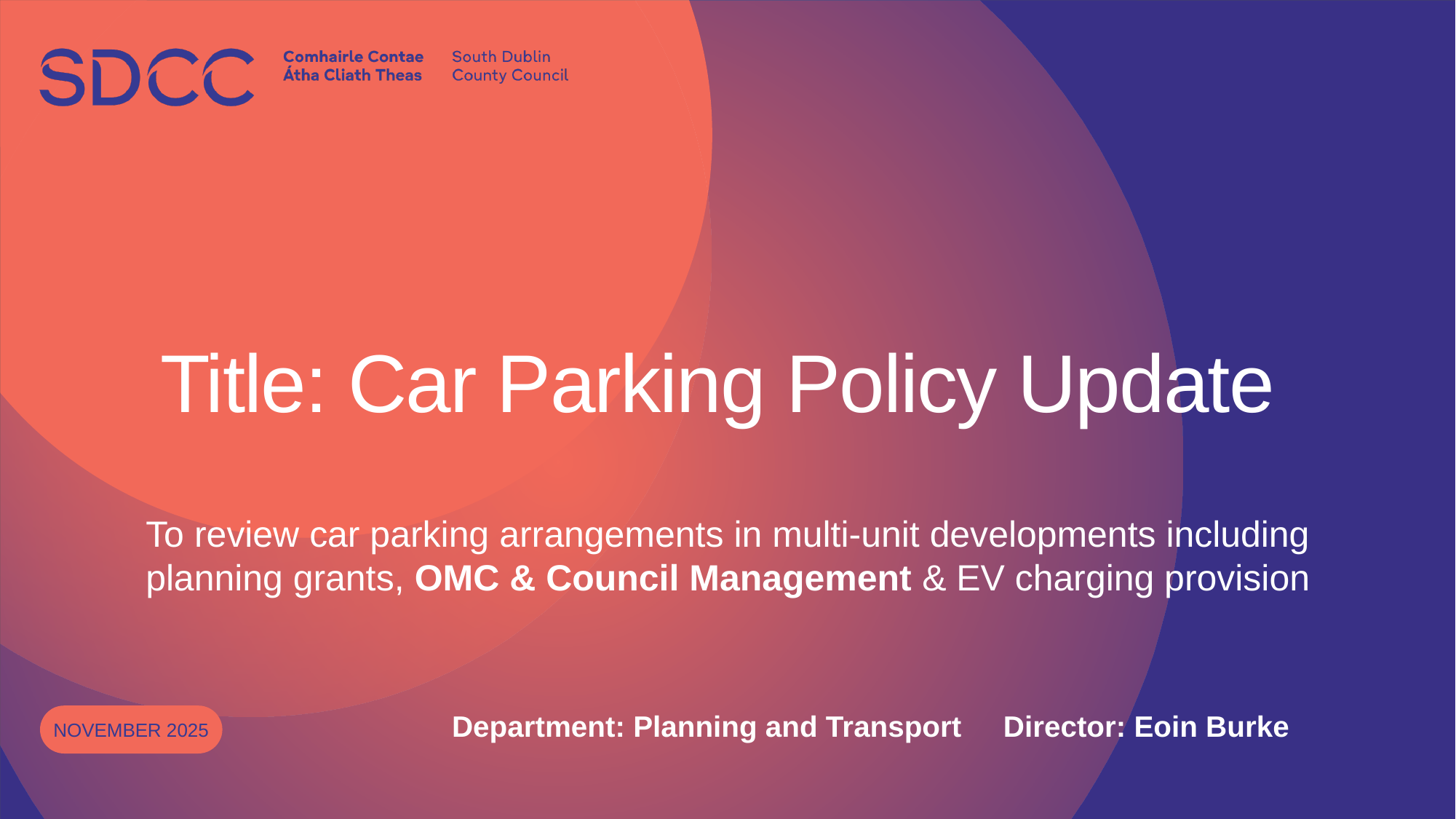

# Title: Car Parking Policy Update
To review car parking arrangements in multi-unit developments including planning grants, OMC & Council Management & EV charging provision

November 2025
Department: Planning and Transport
Director: Eoin Burke